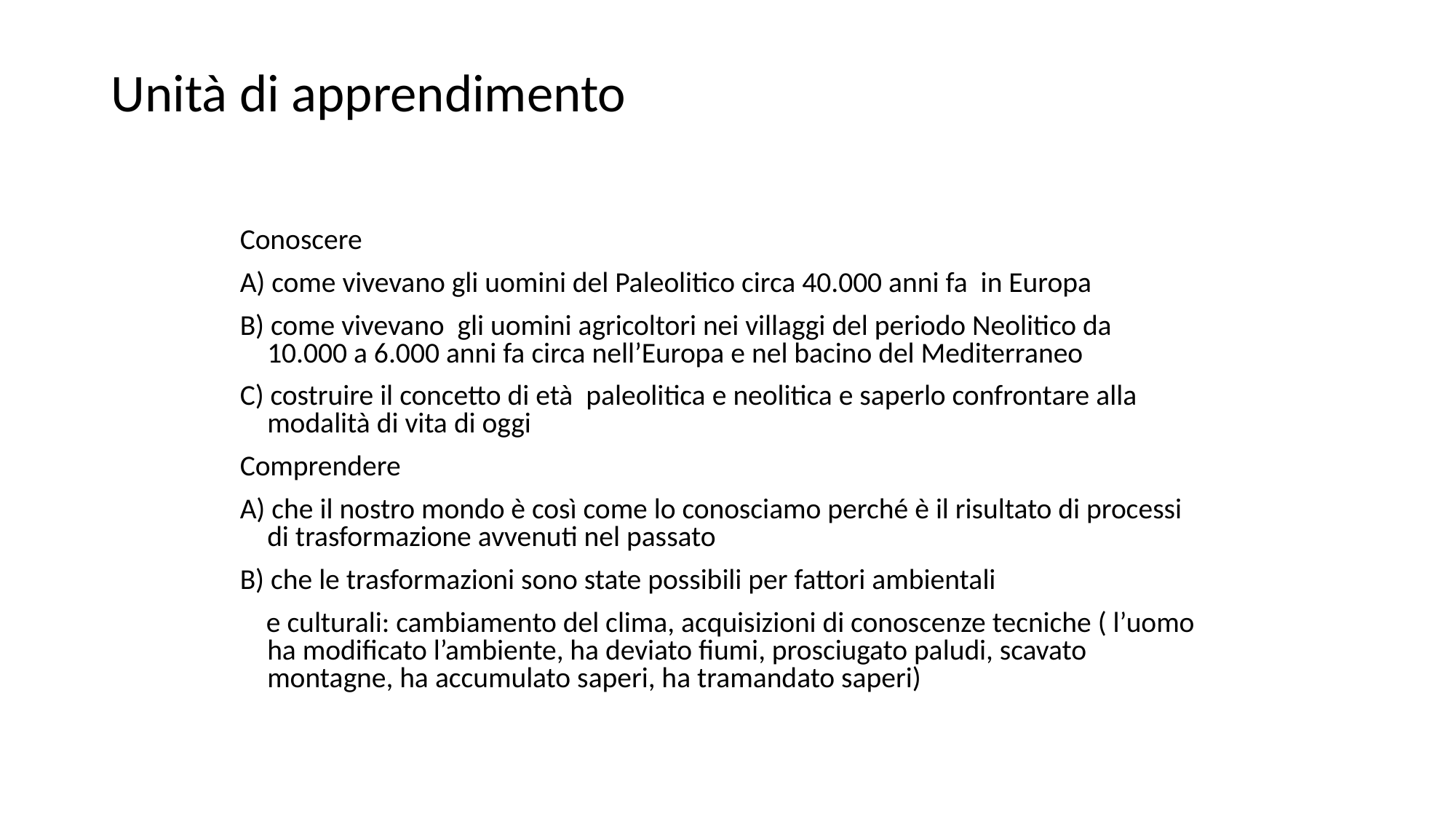

# Unità di apprendimento
Conoscere
A) come vivevano gli uomini del Paleolitico circa 40.000 anni fa  in Europa
B) come vivevano  gli uomini agricoltori nei villaggi del periodo Neolitico da 10.000 a 6.000 anni fa circa nell’Europa e nel bacino del Mediterraneo
C) costruire il concetto di età  paleolitica e neolitica e saperlo confrontare alla modalità di vita di oggi
Comprendere
A) che il nostro mondo è così come lo conosciamo perché è il risultato di processi di trasformazione avvenuti nel passato
B) che le trasformazioni sono state possibili per fattori ambientali
    e culturali: cambiamento del clima, acquisizioni di conoscenze tecniche ( l’uomo ha modificato l’ambiente, ha deviato fiumi, prosciugato paludi, scavato montagne, ha accumulato saperi, ha tramandato saperi)